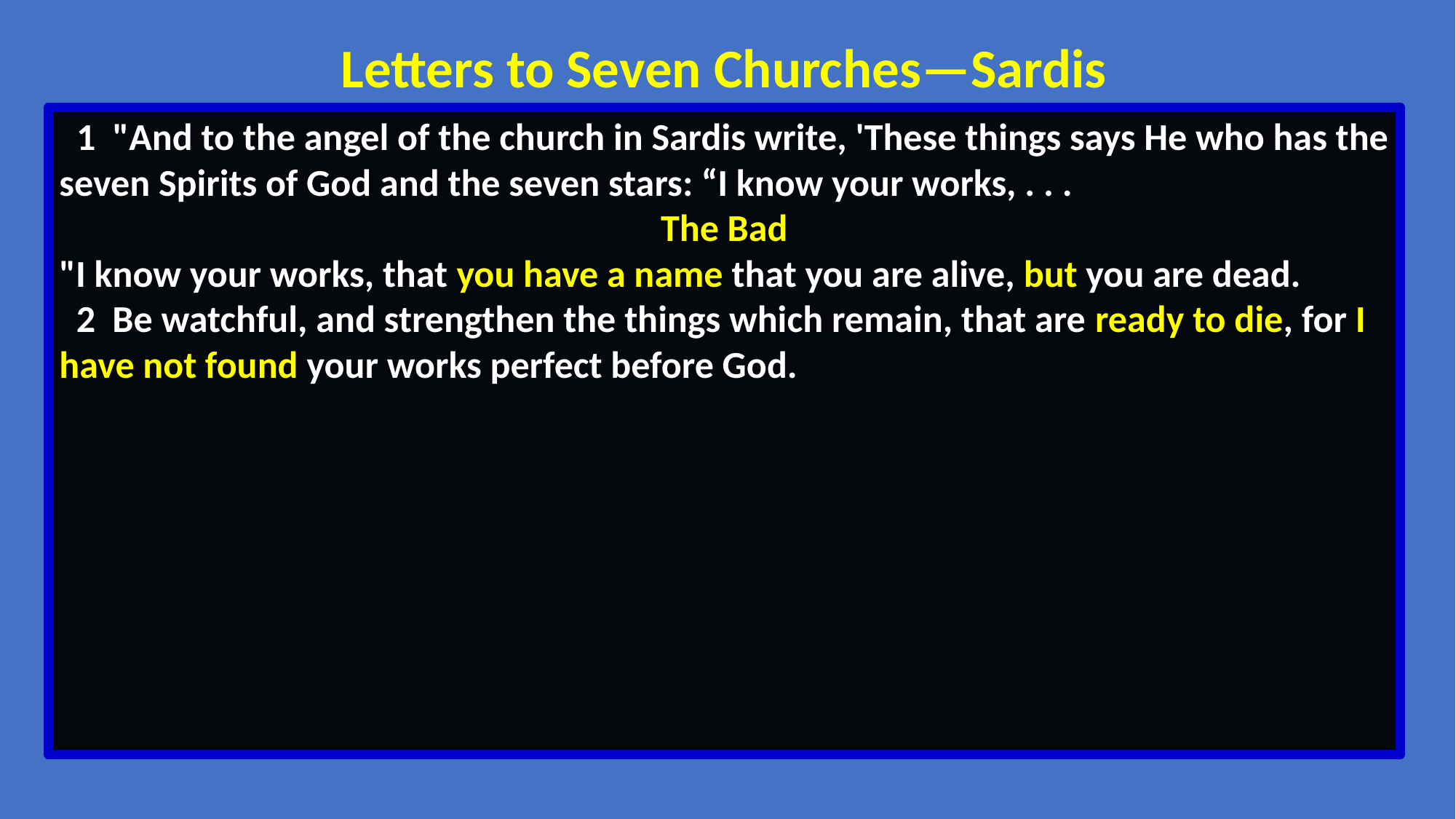

Letters to Seven Churches—Sardis
  1  "And to the angel of the church in Sardis write, 'These things says He who has the seven Spirits of God and the seven stars: “I know your works, . . .
The Bad
"I know your works, that you have a name that you are alive, but you are dead.
  2  Be watchful, and strengthen the things which remain, that are ready to die, for I have not found your works perfect before God.